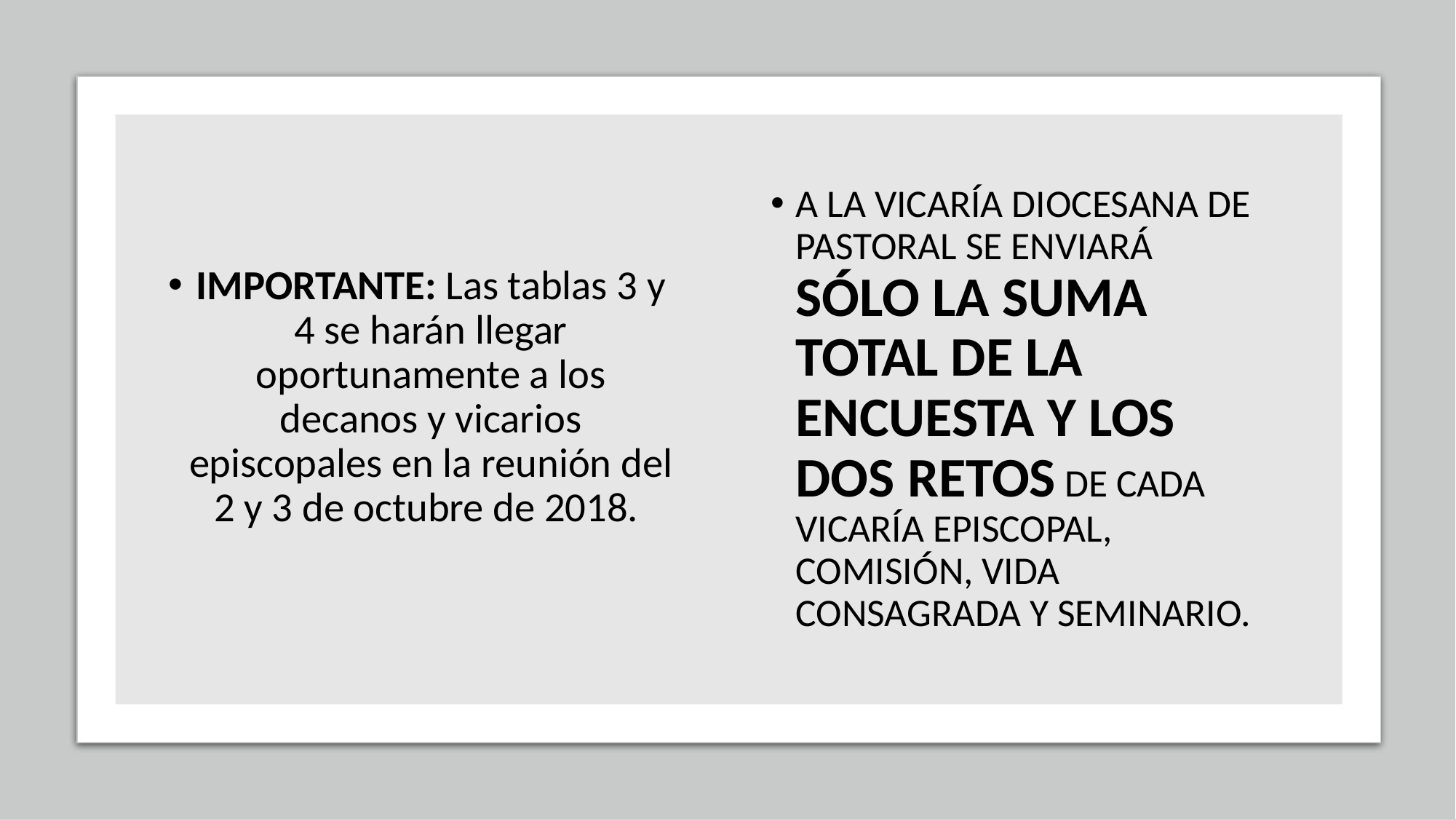

A LA VICARÍA DIOCESANA DE PASTORAL SE ENVIARÁ SÓLO LA SUMA TOTAL DE LA ENCUESTA Y LOS DOS RETOS DE CADA VICARÍA EPISCOPAL, COMISIÓN, VIDA CONSAGRADA Y SEMINARIO.
IMPORTANTE: Las tablas 3 y 4 se harán llegar oportunamente a los decanos y vicarios episcopales en la reunión del 2 y 3 de octubre de 2018.